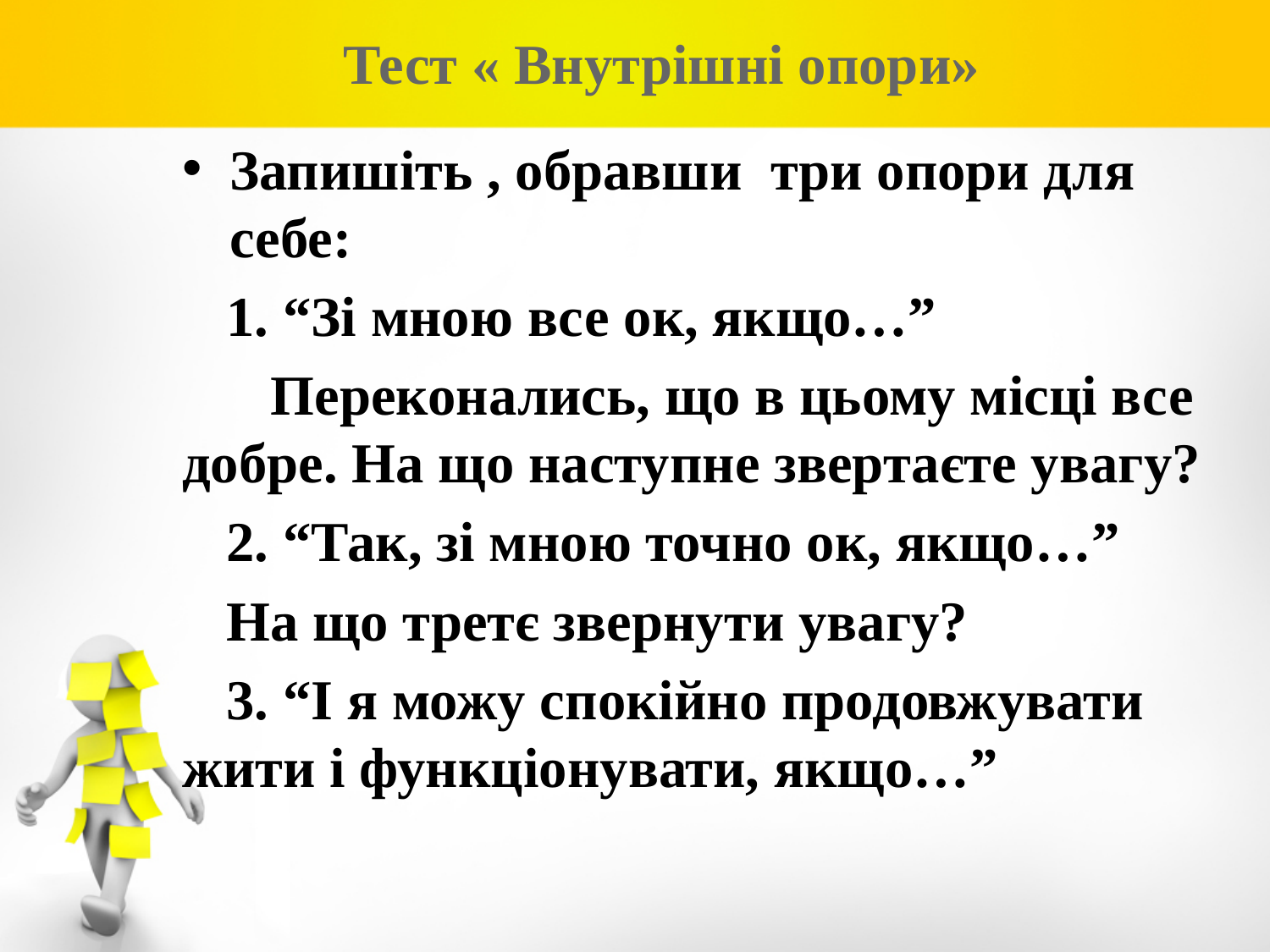

Тест « Внутрішні опори»
Запишіть , обравши  три опори для себе:
⠀1. “Зі мною все ок, якщо…”
⠀⠀Переконались, що в цьому місці все добре. На що наступне звертаєте увагу?
⠀2. “Так, зі мною точно ок, якщо…”
⠀На що третє звернути увагу?
⠀3. “І я можу спокійно продовжувати жити і функціонувати, якщо…”